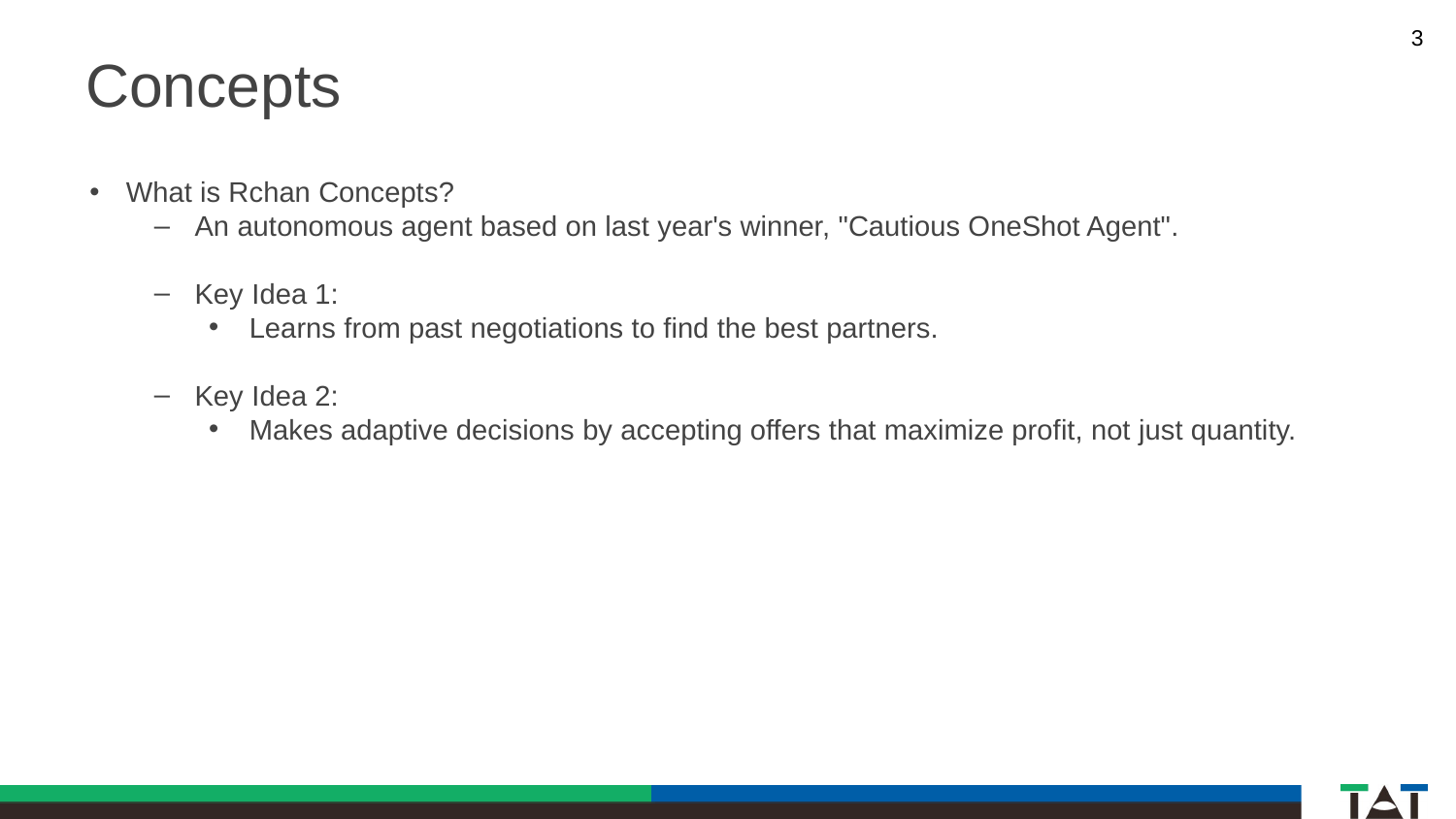

3
# Concepts
What is Rchan Concepts?
An autonomous agent based on last year's winner, "Cautious OneShot Agent".
Key Idea 1:
Learns from past negotiations to find the best partners.
Key Idea 2:
Makes adaptive decisions by accepting offers that maximize profit, not just quantity.